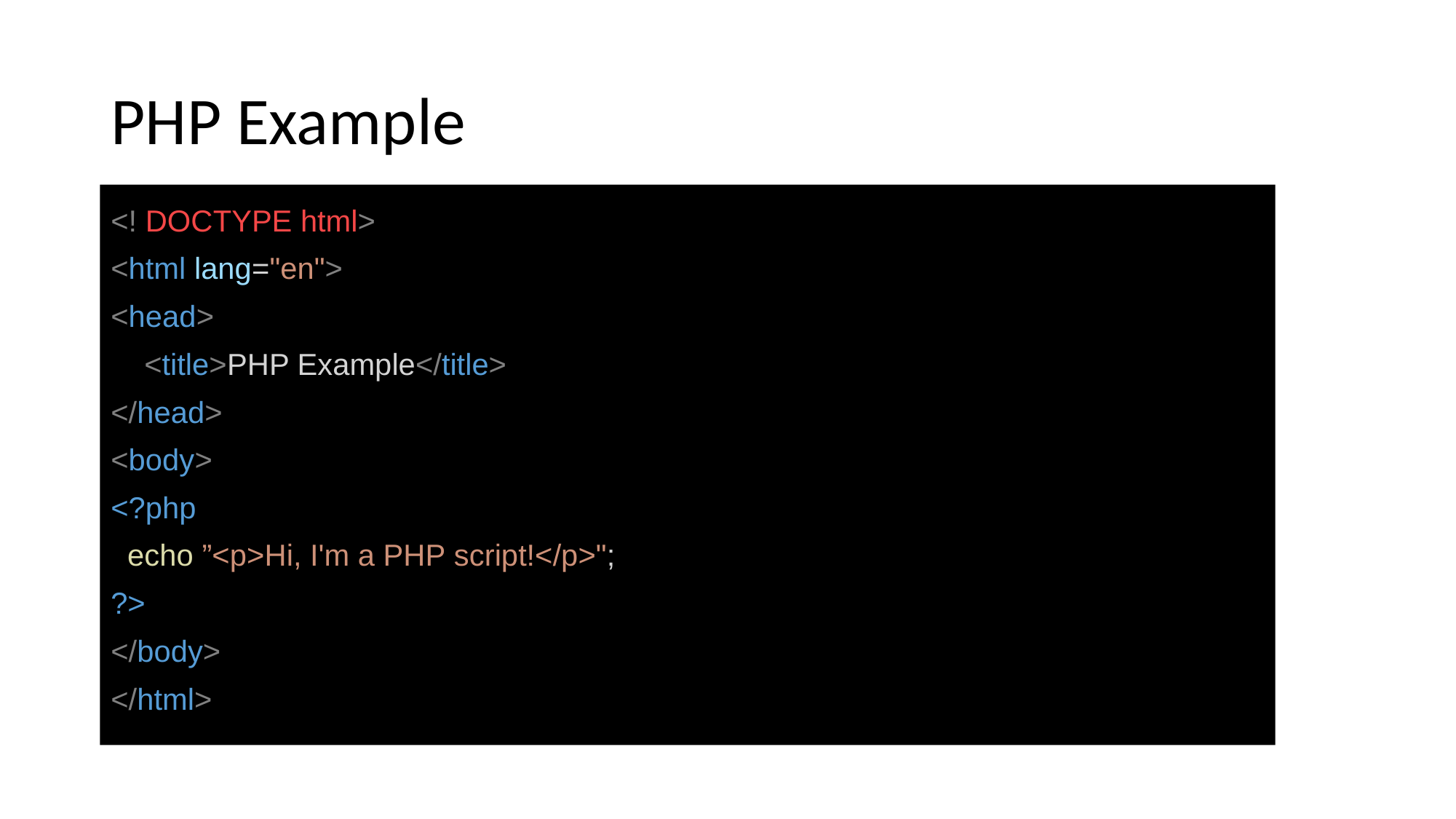

# PHP Example

<! DOCTYPE html>

<html lang="en">

<head>

    <title>PHP Example</title>

</head>

<body>

<?php

  echo ”<p>Hi, I'm a PHP script!</p>";

?>

</body>

</html>